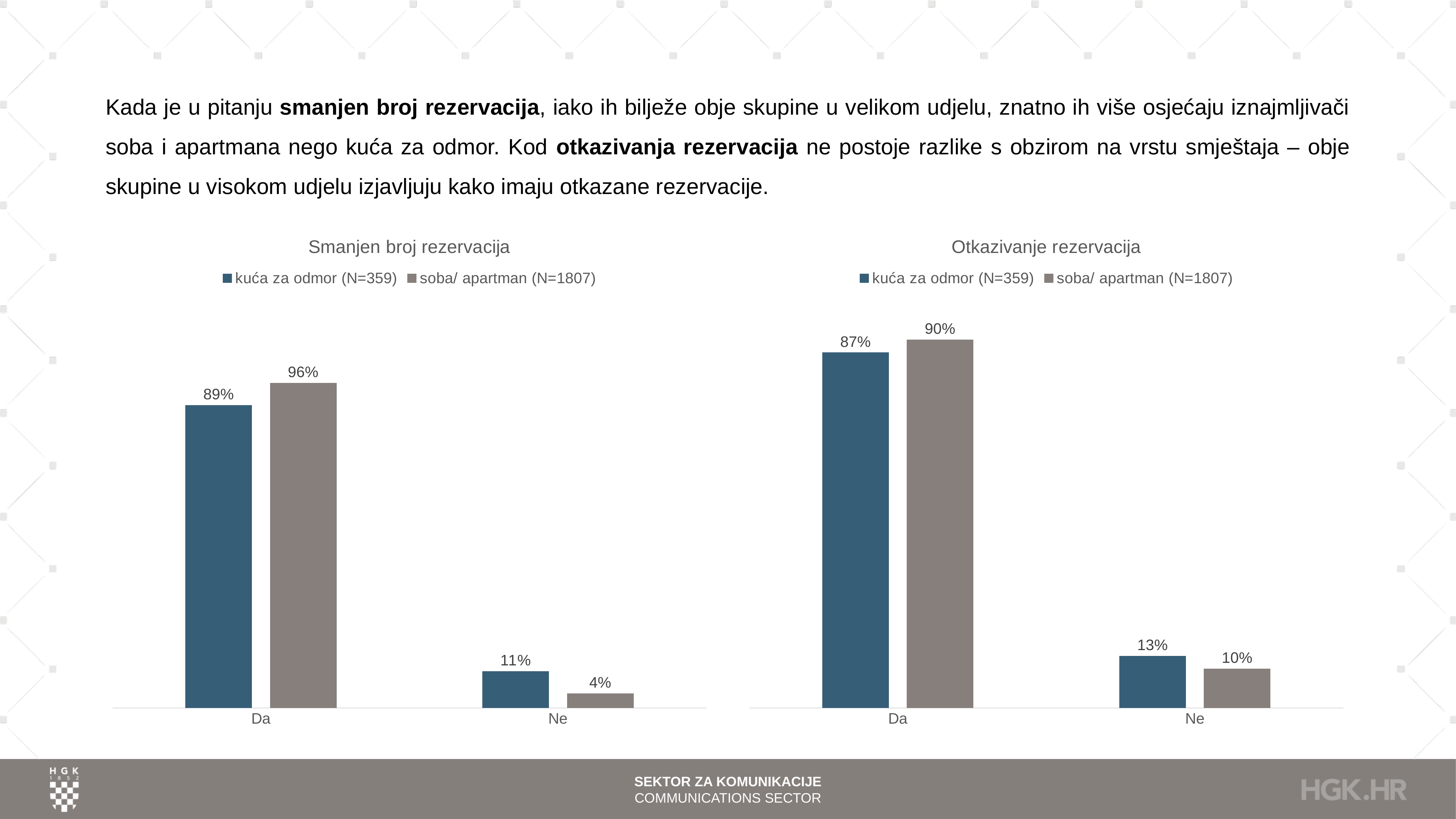

# Kada je u pitanju smanjen broj rezervacija, iako ih bilježe obje skupine u velikom udjelu, znatno ih više osjećaju iznajmljivači soba i apartmana nego kuća za odmor. Kod otkazivanja rezervacija ne postoje razlike s obzirom na vrstu smještaja – obje skupine u visokom udjelu izjavljuju kako imaju otkazane rezervacije.

### Chart: Smanjen broj rezervacija

| Category | kuća za odmor (N=359) | soba/ apartman (N=1807) |
|---|---|---|
| Da | 0.8913649025069638 | 0.9568345323741008 |
| Ne | 0.10863509749303621 | 0.04316546762589928 |

### Chart: Otkazivanje rezervacija

| Category | kuća za odmor (N=359) | soba/ apartman (N=1807) |
|---|---|---|
| Da | 0.871866295264624 | 0.9031543995572773 |
| Ne | 0.12813370473537605 | 0.09684560044272275 |